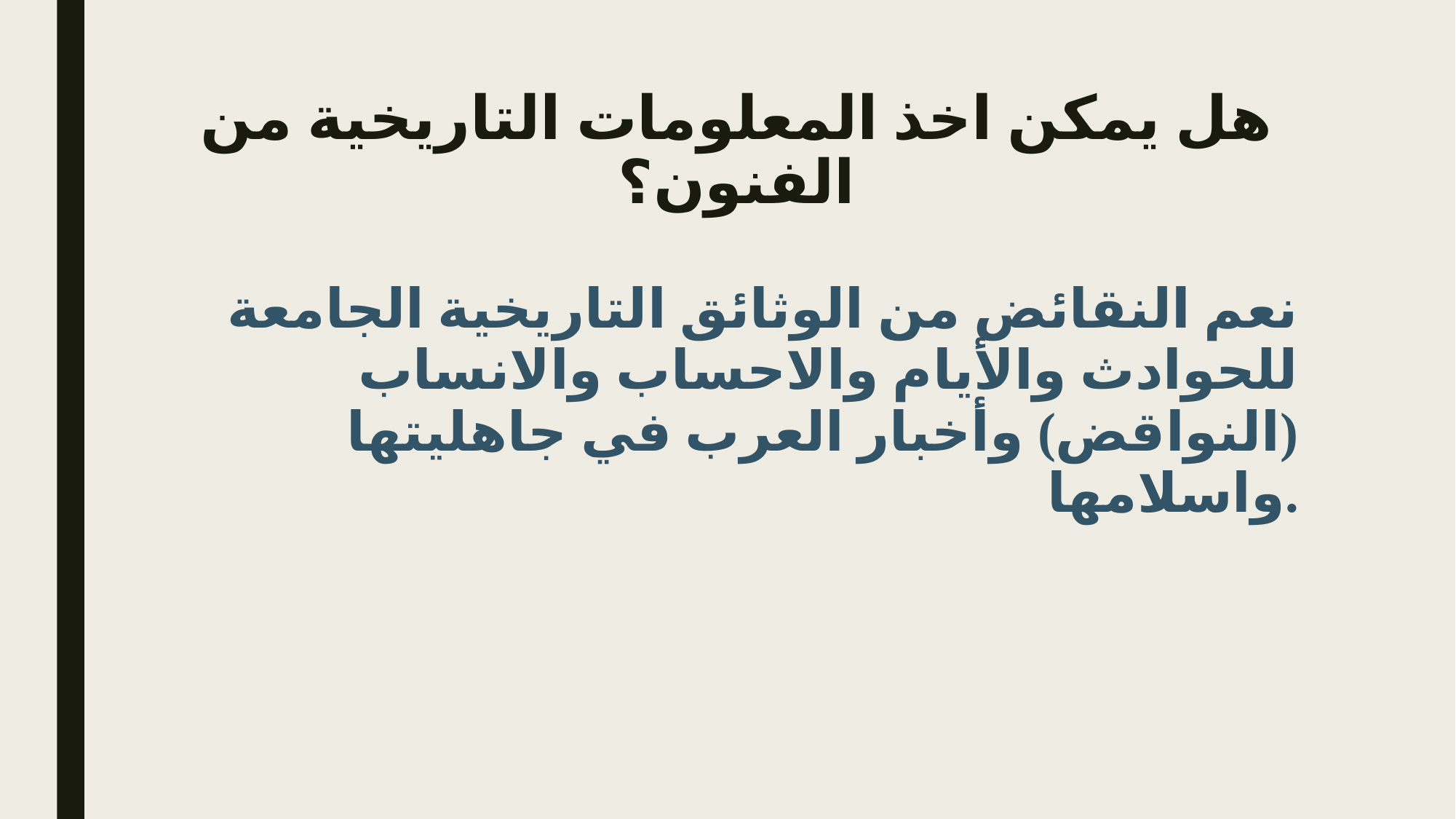

# هل يمكن اخذ المعلومات التاريخية من الفنون؟
نعم النقائض من الوثائق التاريخية الجامعة للحوادث والأيام والاحساب والانساب (النواقض) وأخبار العرب في جاهليتها واسلامها.